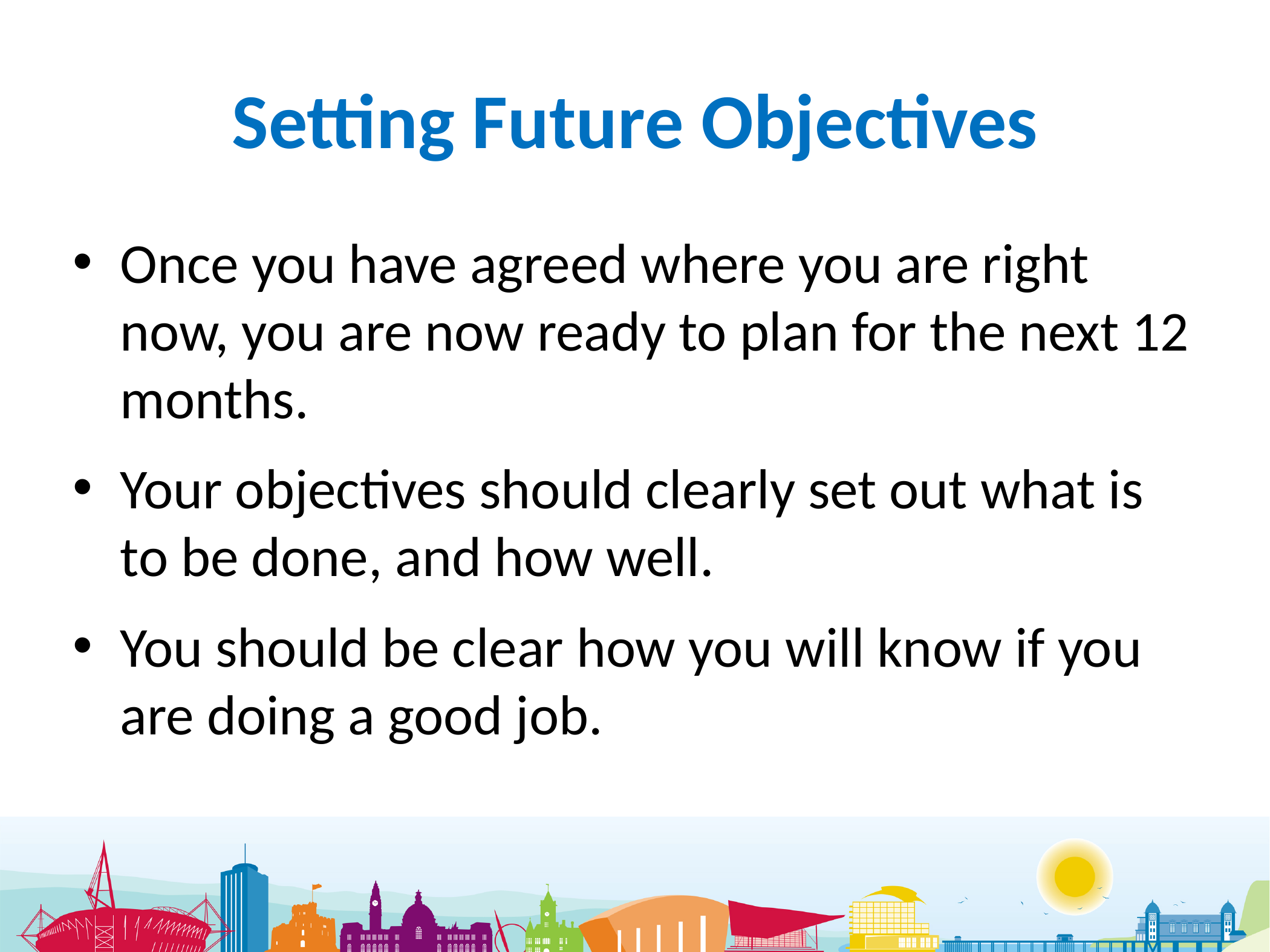

# Setting Future Objectives
Once you have agreed where you are right now, you are now ready to plan for the next 12 months.
Your objectives should clearly set out what is to be done, and how well.
You should be clear how you will know if you are doing a good job.